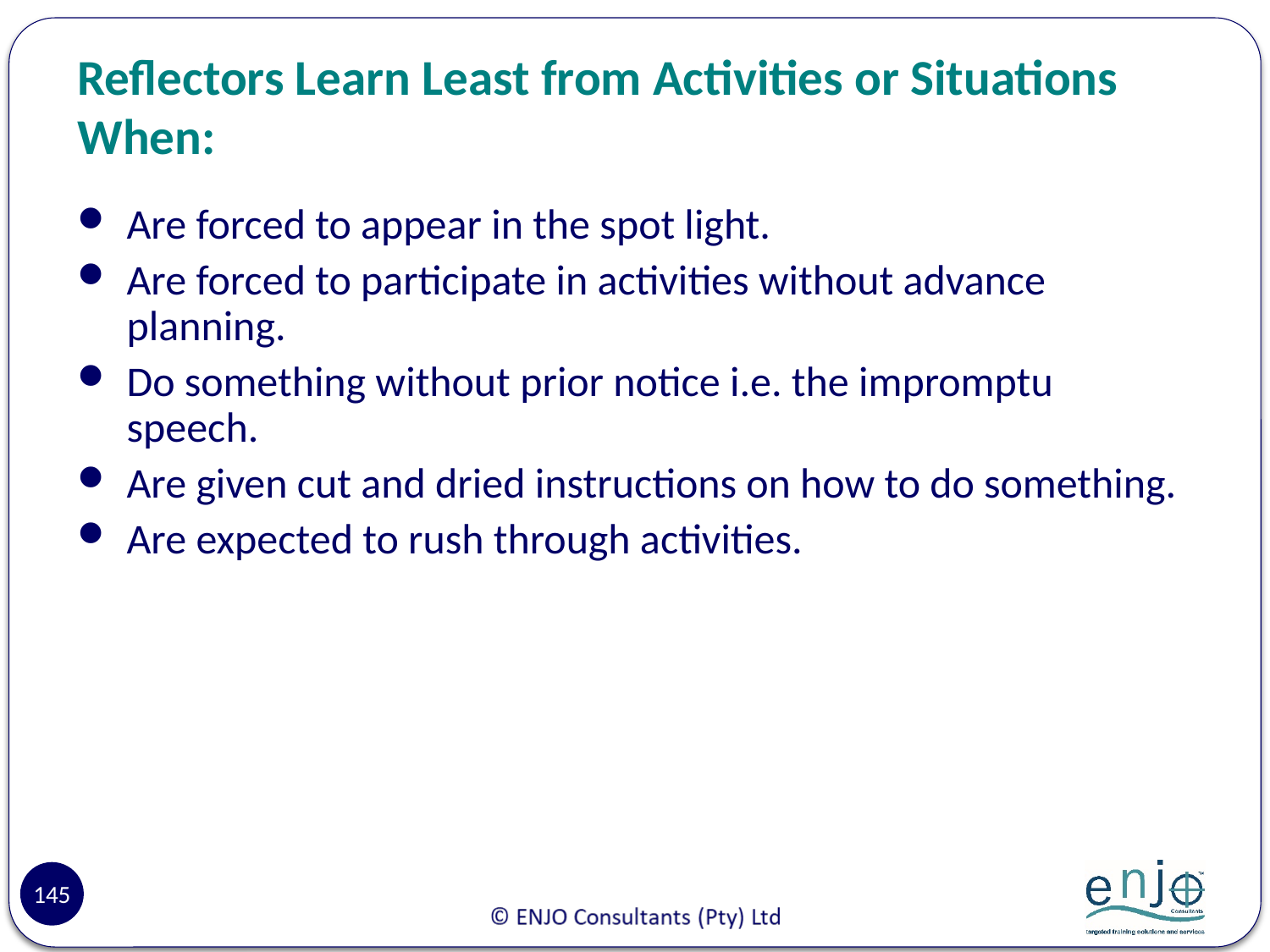

# Reflectors Learn Least from Activities or Situations When:
Are forced to appear in the spot light.
Are forced to participate in activities without advance planning.
Do something without prior notice i.e. the impromptu speech.
Are given cut and dried instructions on how to do something.
Are expected to rush through activities.
145